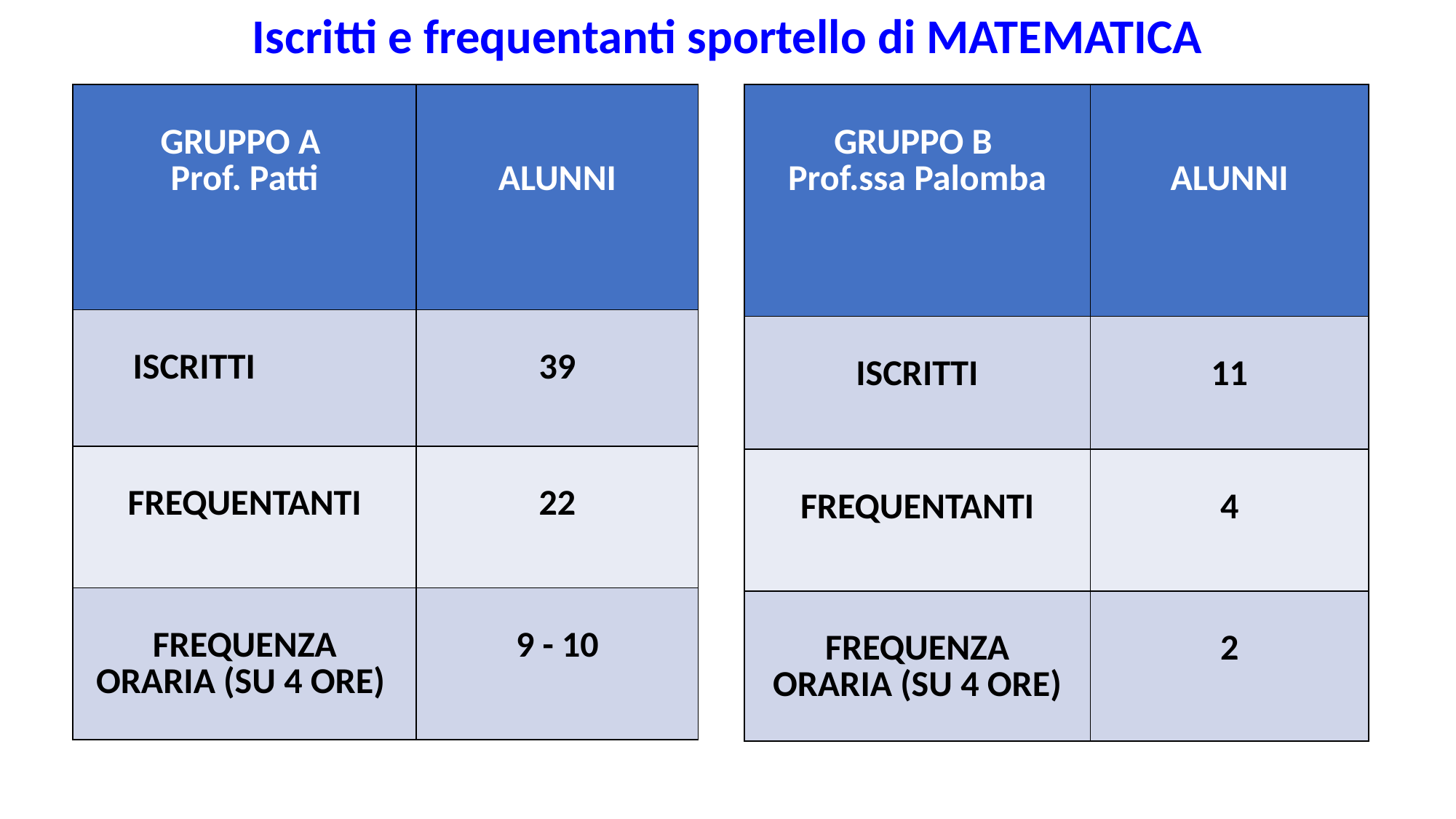

Iscritti e frequentanti sportello di MATEMATICA
| GRUPPO A Prof. Patti | ALUNNI |
| --- | --- |
| ISCRITTI | 39 |
| FREQUENTANTI | 22 |
| FREQUENZA ORARIA (SU 4 ORE) | 9 - 10 |
| GRUPPO B Prof.ssa Palomba | ALUNNI |
| --- | --- |
| ISCRITTI | 11 |
| FREQUENTANTI | 4 |
| FREQUENZA ORARIA (SU 4 ORE) | 2 |